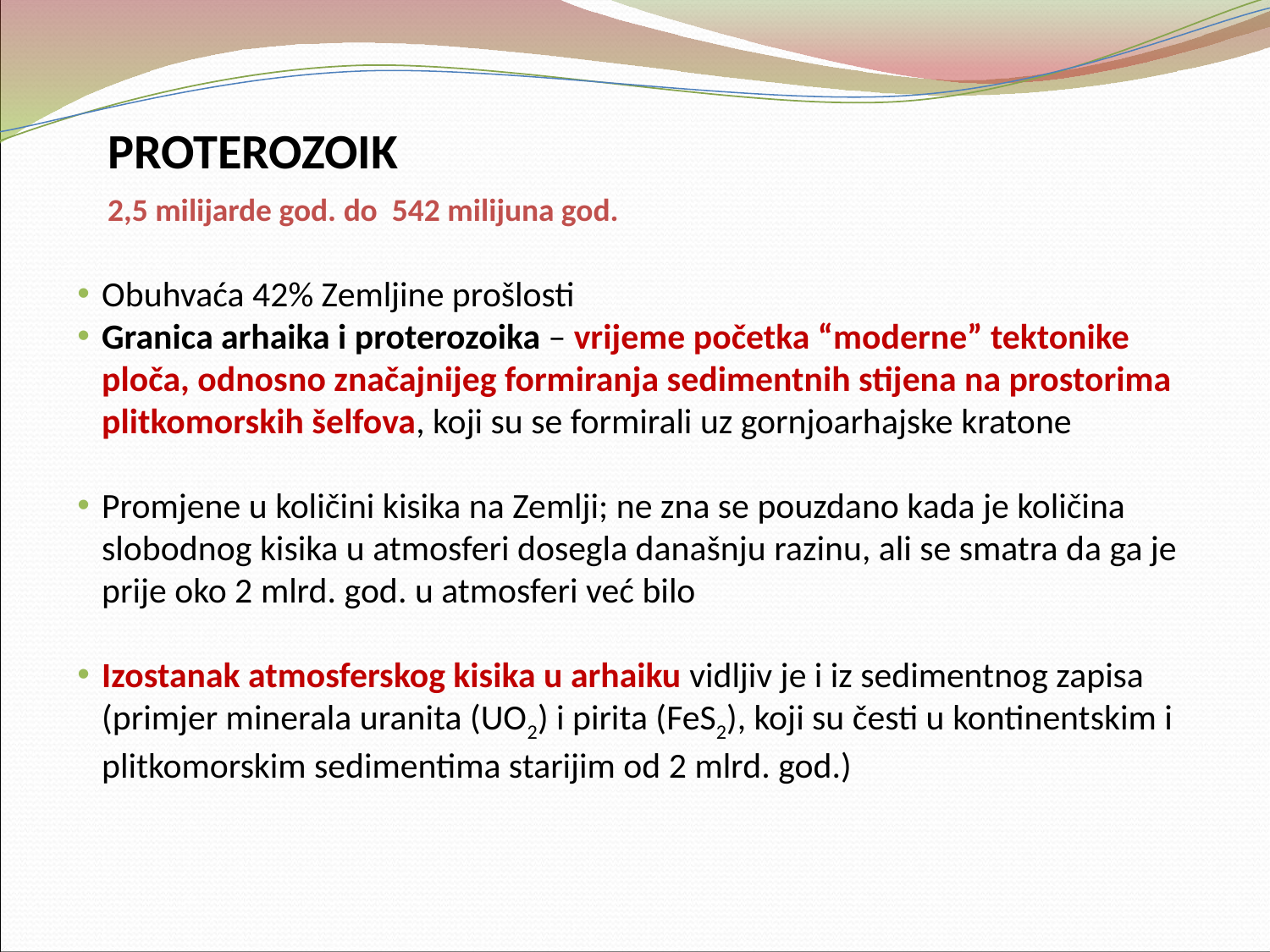

PROTEROZOIK
2,5 milijarde god. do  542 milijuna god.
Obuhvaća 42% Zemljine prošlosti
Granica arhaika i proterozoika – vrijeme početka “moderne” tektonike ploča, odnosno značajnijeg formiranja sedimentnih stijena na prostorima plitkomorskih šelfova, koji su se formirali uz gornjoarhajske kratone

Promjene u količini kisika na Zemlji; ne zna se pouzdano kada je količina slobodnog kisika u atmosferi dosegla današnju razinu, ali se smatra da ga je prije oko 2 mlrd. god. u atmosferi već bilo

Izostanak atmosferskog kisika u arhaiku vidljiv je i iz sedimentnog zapisa (primjer minerala uranita (UO2) i pirita (FeS2), koji su česti u kontinentskim i plitkomorskim sedimentima starijim od 2 mlrd. god.)